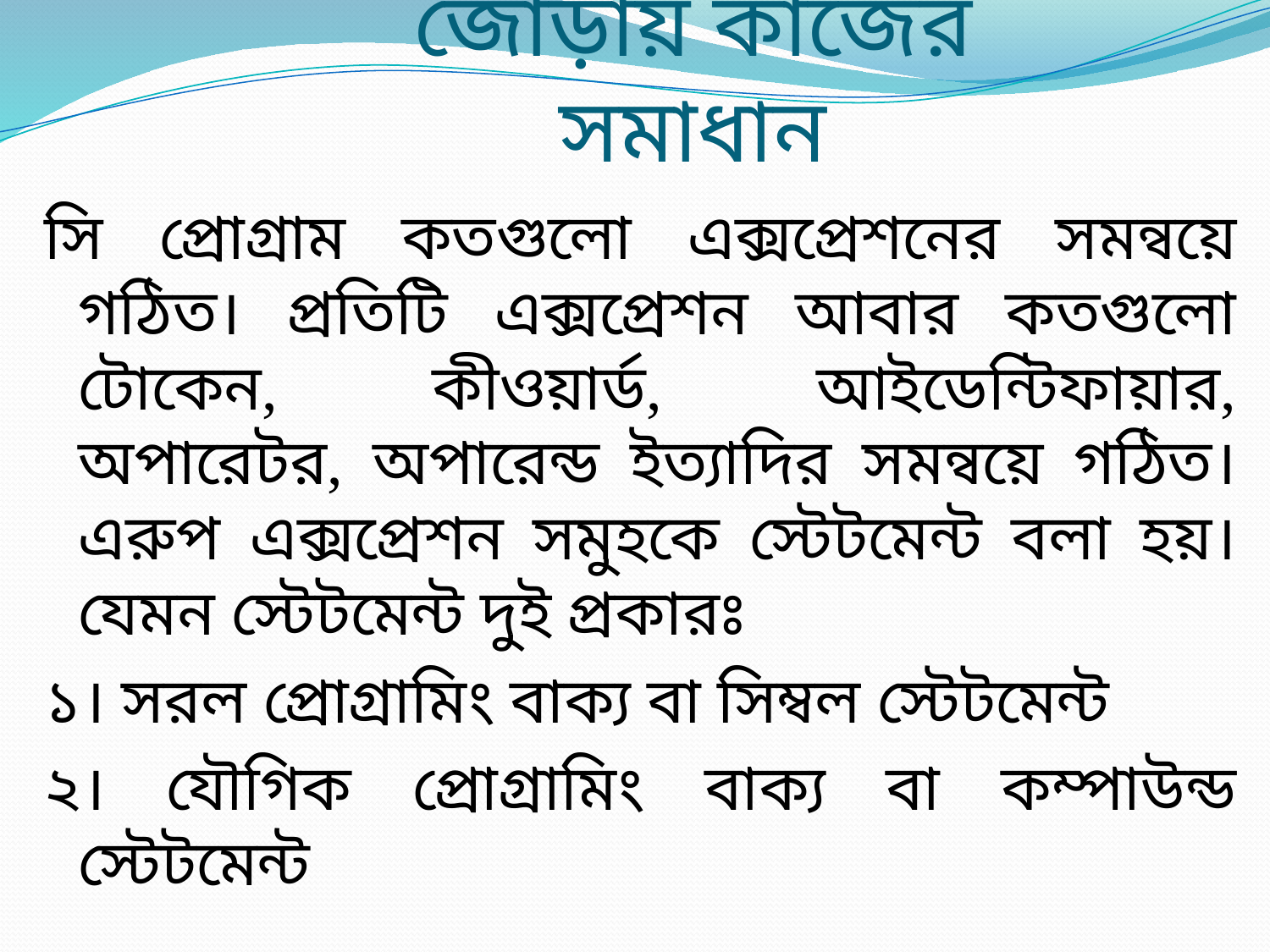

# জোড়ায় কাজের সমাধান
সি প্রোগ্রাম কতগুলো এক্সপ্রেশনের সমন্বয়ে গঠিত। প্রতিটি এক্সপ্রেশন আবার কতগুলো টোকেন, কীওয়ার্ড, আইডেন্টিফায়ার, অপারেটর, অপারেন্ড ইত্যাদির সমন্বয়ে গঠিত। এরুপ এক্সপ্রেশন সমুহকে স্টেটমেন্ট বলা হয়। যেমন স্টেটমেন্ট দুই প্রকারঃ
১। সরল প্রোগ্রামিং বাক্য বা সিম্বল স্টেটমেন্ট
২। যৌগিক প্রোগ্রামিং বাক্য বা কম্পাউন্ড স্টেটমেন্ট